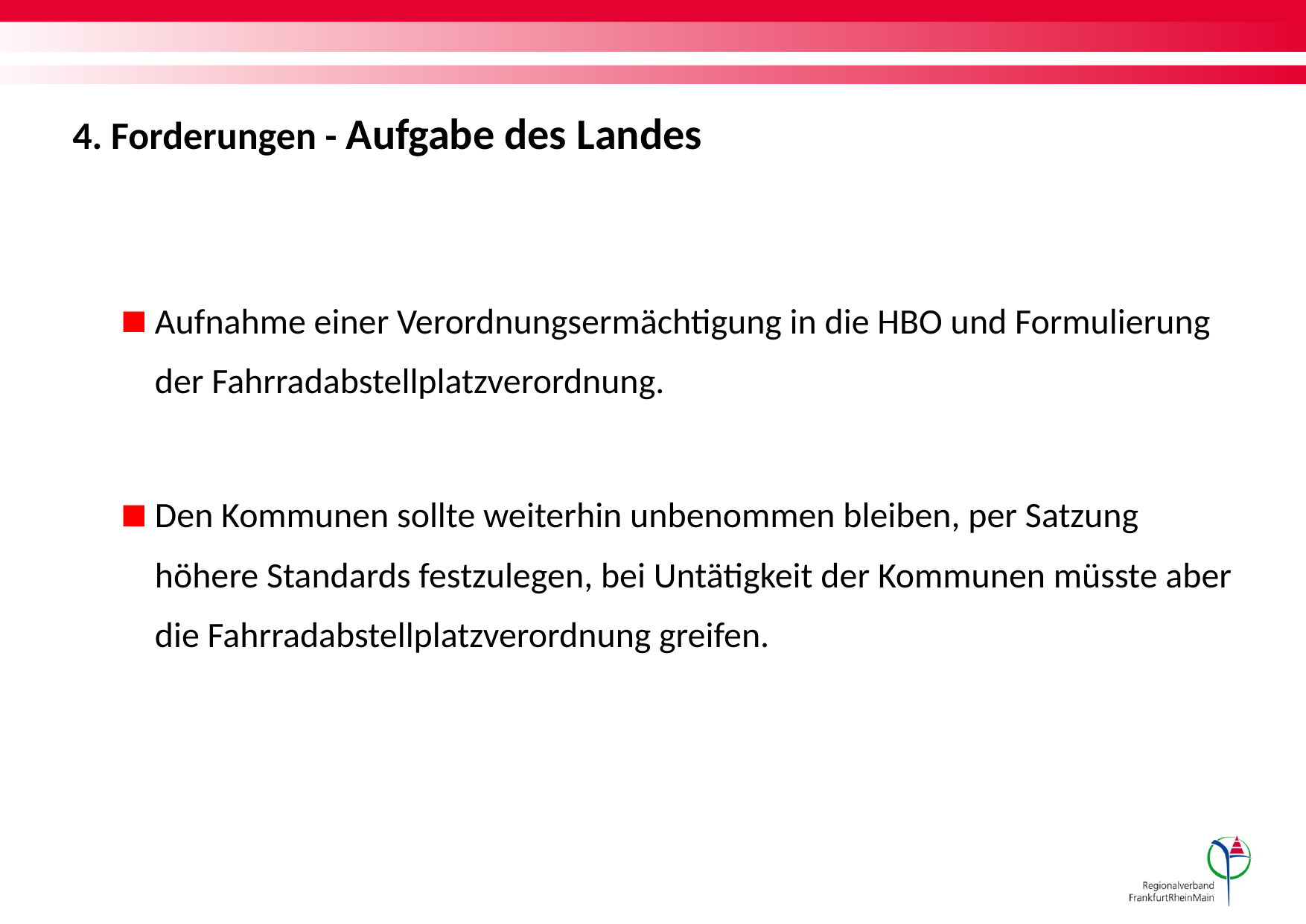

# 4. Forderungen - Aufgabe des Landes

Aufnahme einer Verordnungsermächtigung in die HBO und Formulierung der Fahrradabstellplatzverordnung.

Den Kommunen sollte weiterhin unbenommen bleiben, per Satzung höhere Standards festzulegen, bei Untätigkeit der Kommunen müsste aber die Fahrradabstellplatzverordnung greifen.